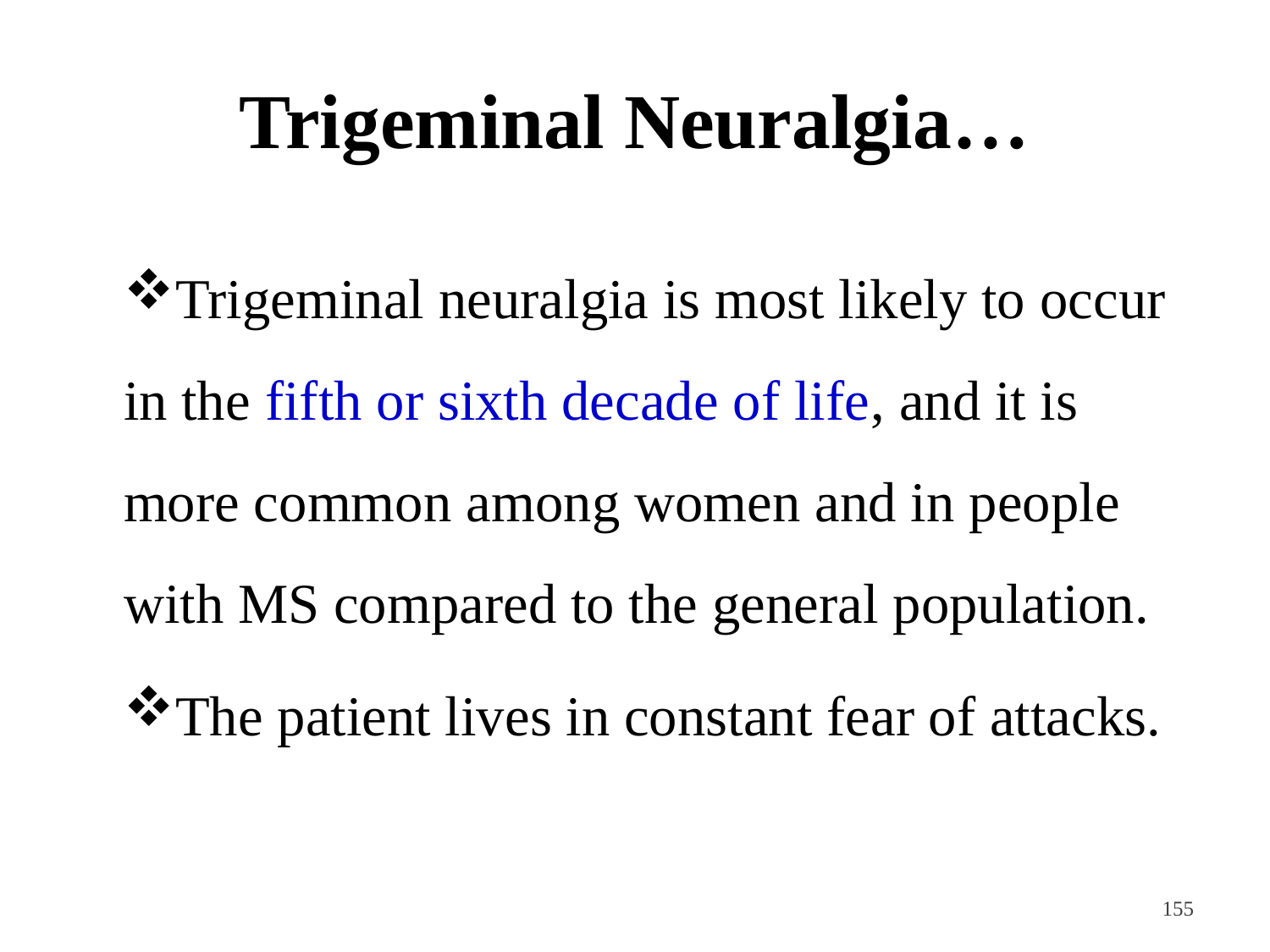

# Trigeminal Neuralgia…
Trigeminal neuralgia is most likely to occur in the fifth or sixth decade of life, and it is more common among women and in people with MS compared to the general population.
The patient lives in constant fear of attacks.

155